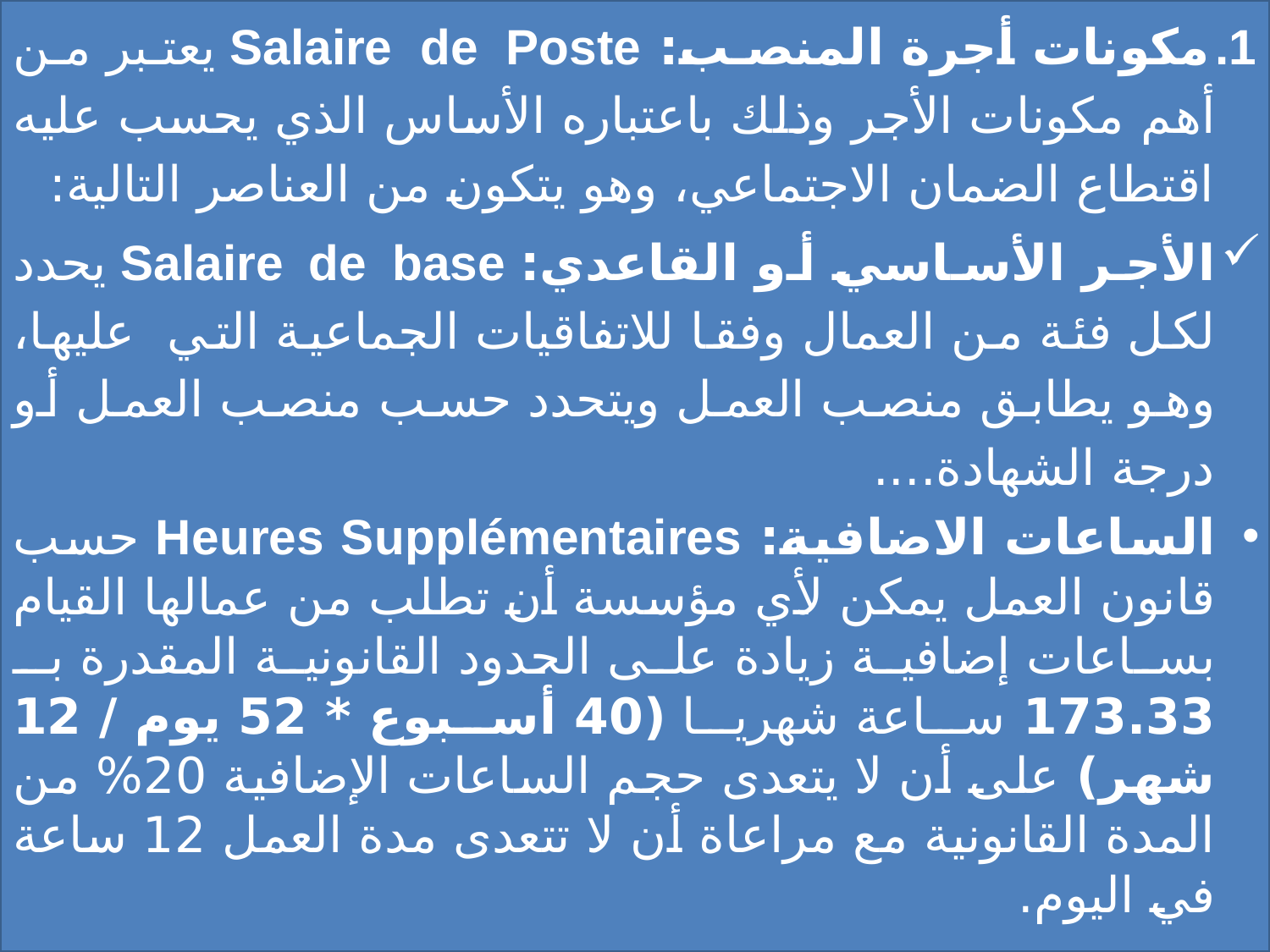

مكونات أجرة المنصب: Salaire de Poste يعتبر من أهم مكونات الأجر وذلك باعتباره الأساس الذي يحسب عليه اقتطاع الضمان الاجتماعي، وهو يتكون من العناصر التالية:
الأجر الأساسي أو القاعدي: Salaire de base يحدد لكل فئة من العمال وفقا للاتفاقيات الجماعية التي  عليها، وهو يطابق منصب العمل ويتحدد حسب منصب العمل أو درجة الشهادة....
الساعات الاضافية: Heures Supplémentaires حسب قانون العمل يمكن لأي مؤسسة أن تطلب من عمالها القيام بساعات إضافية زيادة على الحدود القانونية المقدرة بـ 173.33 ساعة شهريا (40 أسبوع * 52 يوم / 12 شهر) على أن لا يتعدى حجم الساعات الإضافية 20% من المدة القانونية مع مراعاة أن لا تتعدى مدة العمل 12 ساعة في اليوم.